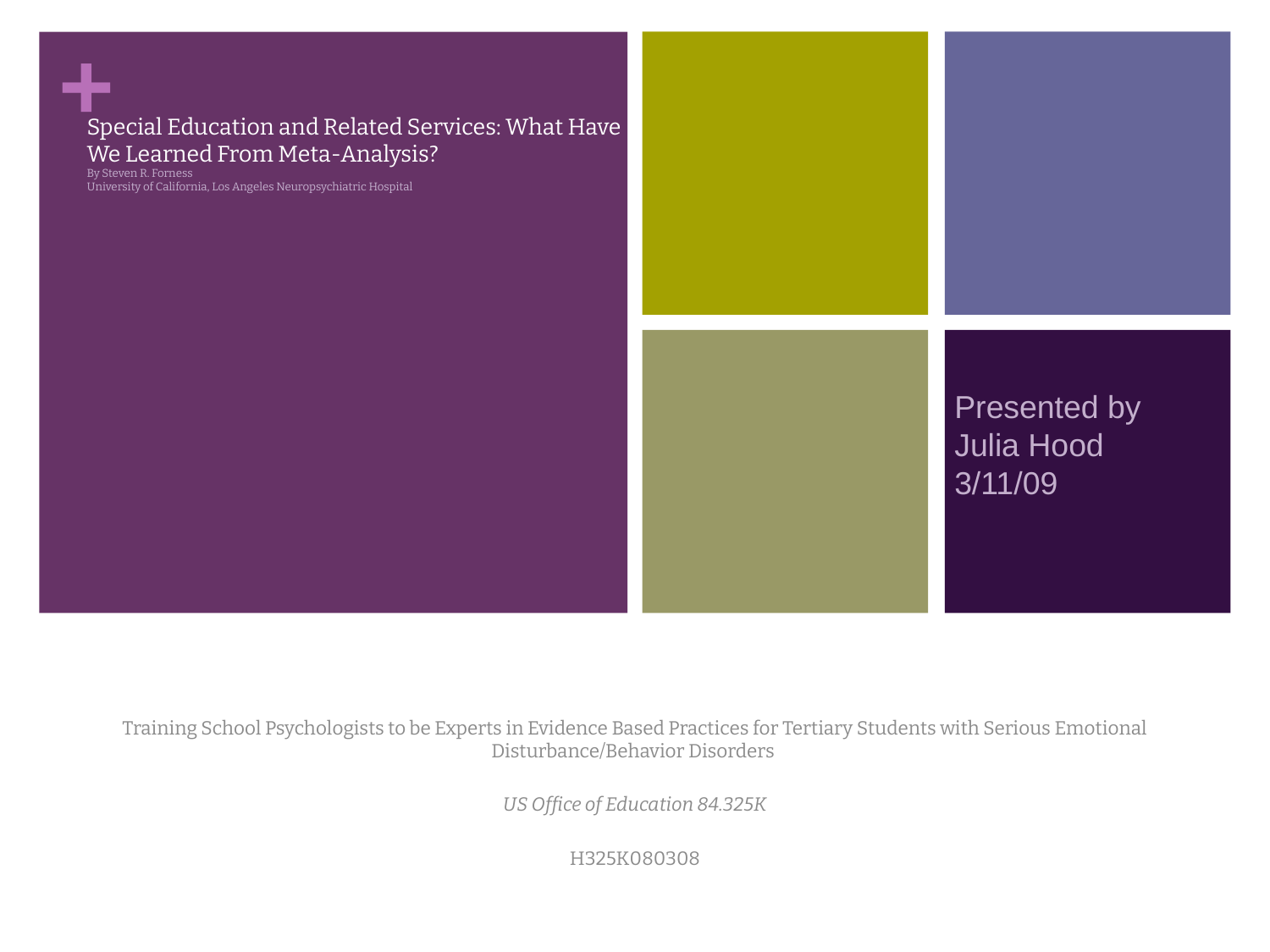

# Special Education and Related Services: What Have We Learned From Meta-Analysis? By Steven R. Forness University of California, Los Angeles Neuropsychiatric Hospital
Presented by Julia Hood
3/11/09

Training School Psychologists to be Experts in Evidence Based Practices for Tertiary Students with Serious Emotional Disturbance/Behavior Disorders

US Office of Education 84.325K

H325K080308